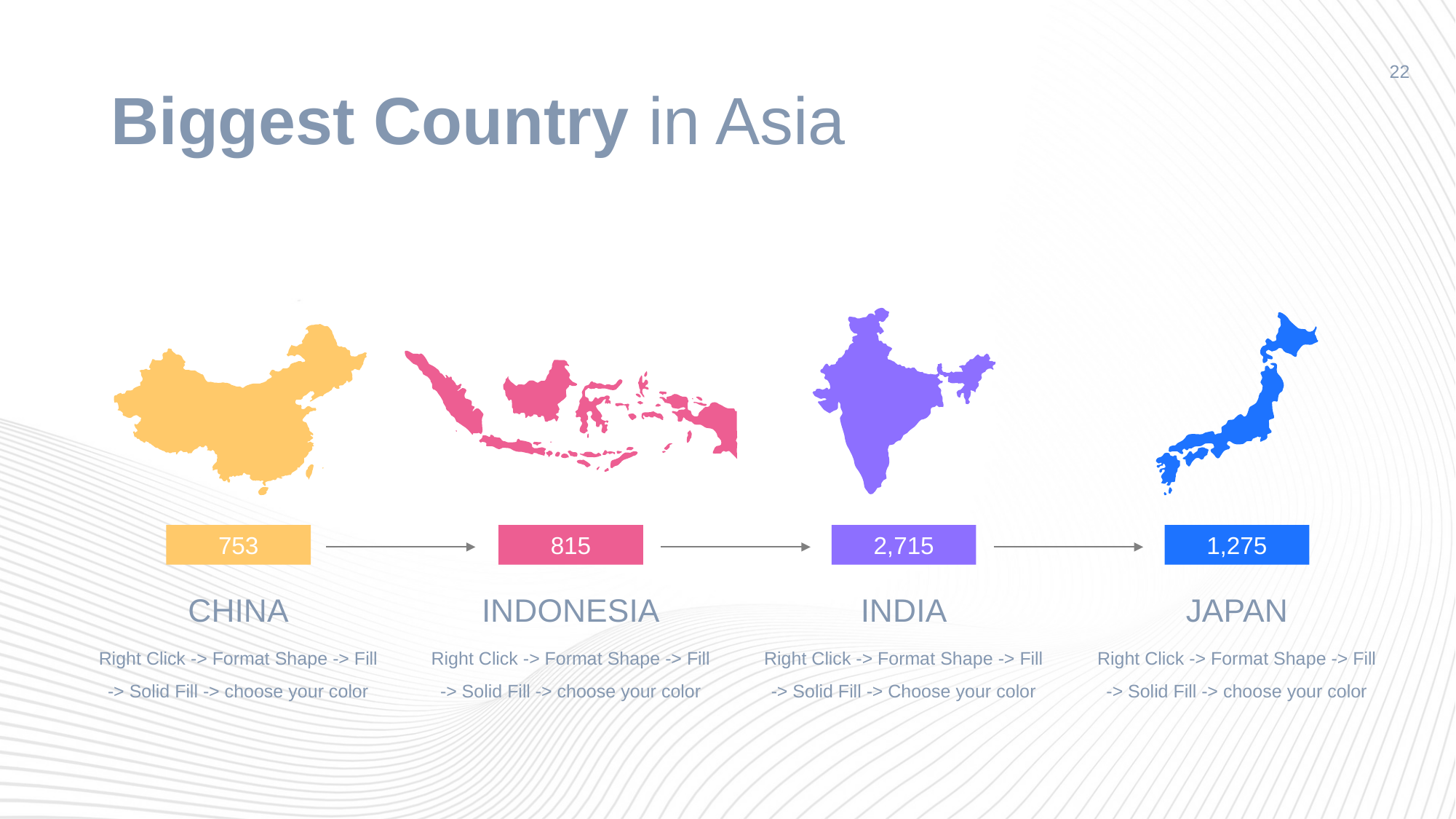

# Biggest Country in Asia
22

753
815
2,715
1,275
CHINA
Right Click -> Format Shape -> Fill -> Solid Fill -> choose your color
INDONESIA
Right Click -> Format Shape -> Fill -> Solid Fill -> choose your color
INDIA
Right Click -> Format Shape -> Fill -> Solid Fill -> Choose your color
JAPAN
Right Click -> Format Shape -> Fill -> Solid Fill -> choose your color